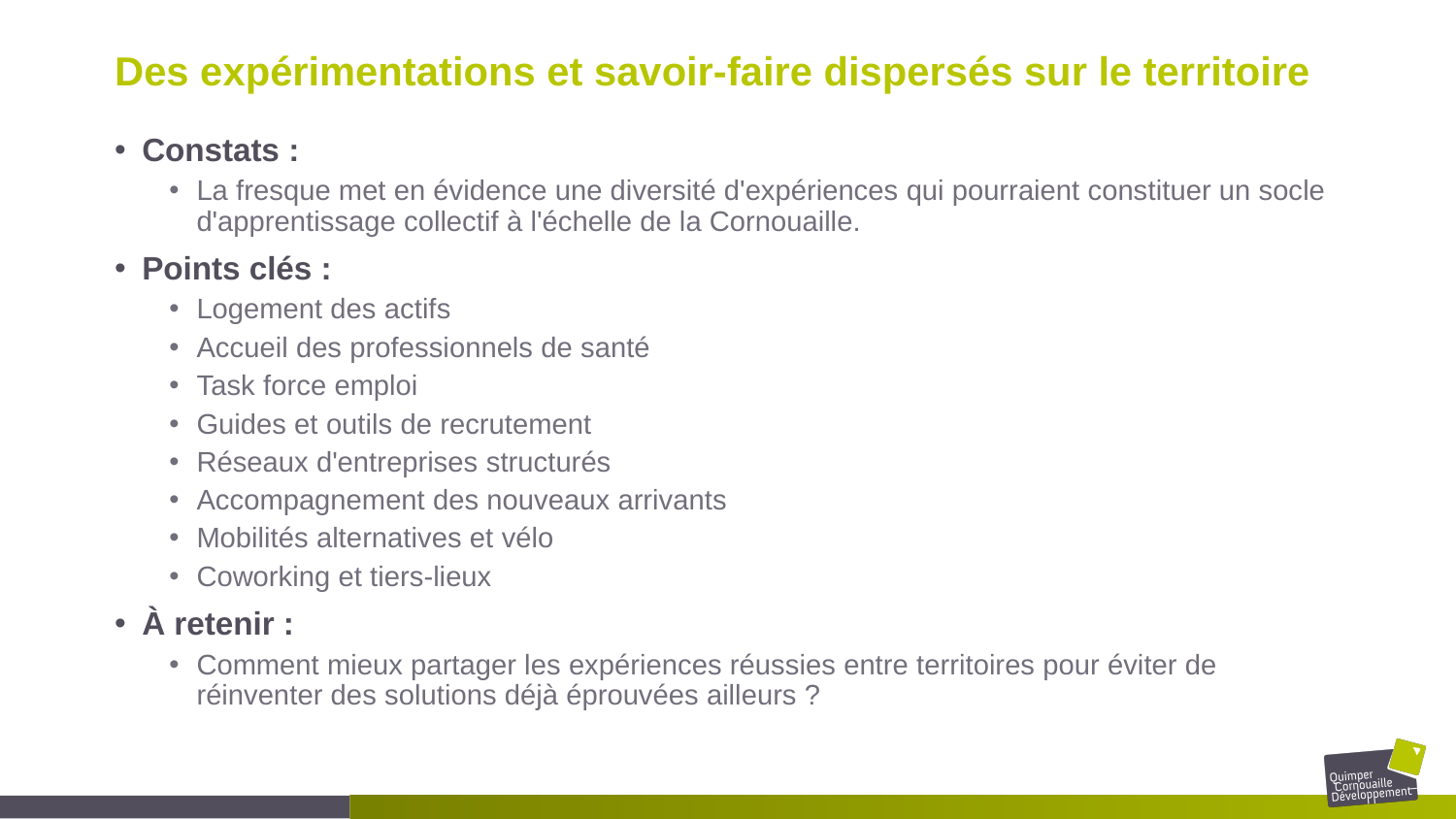

# Des expérimentations et savoir-faire dispersés sur le territoire
Constats :
La fresque met en évidence une diversité d'expériences qui pourraient constituer un socle d'apprentissage collectif à l'échelle de la Cornouaille.
Points clés :
Logement des actifs
Accueil des professionnels de santé
Task force emploi
Guides et outils de recrutement
Réseaux d'entreprises structurés
Accompagnement des nouveaux arrivants
Mobilités alternatives et vélo
Coworking et tiers-lieux
À retenir :
Comment mieux partager les expériences réussies entre territoires pour éviter de réinventer des solutions déjà éprouvées ailleurs ?